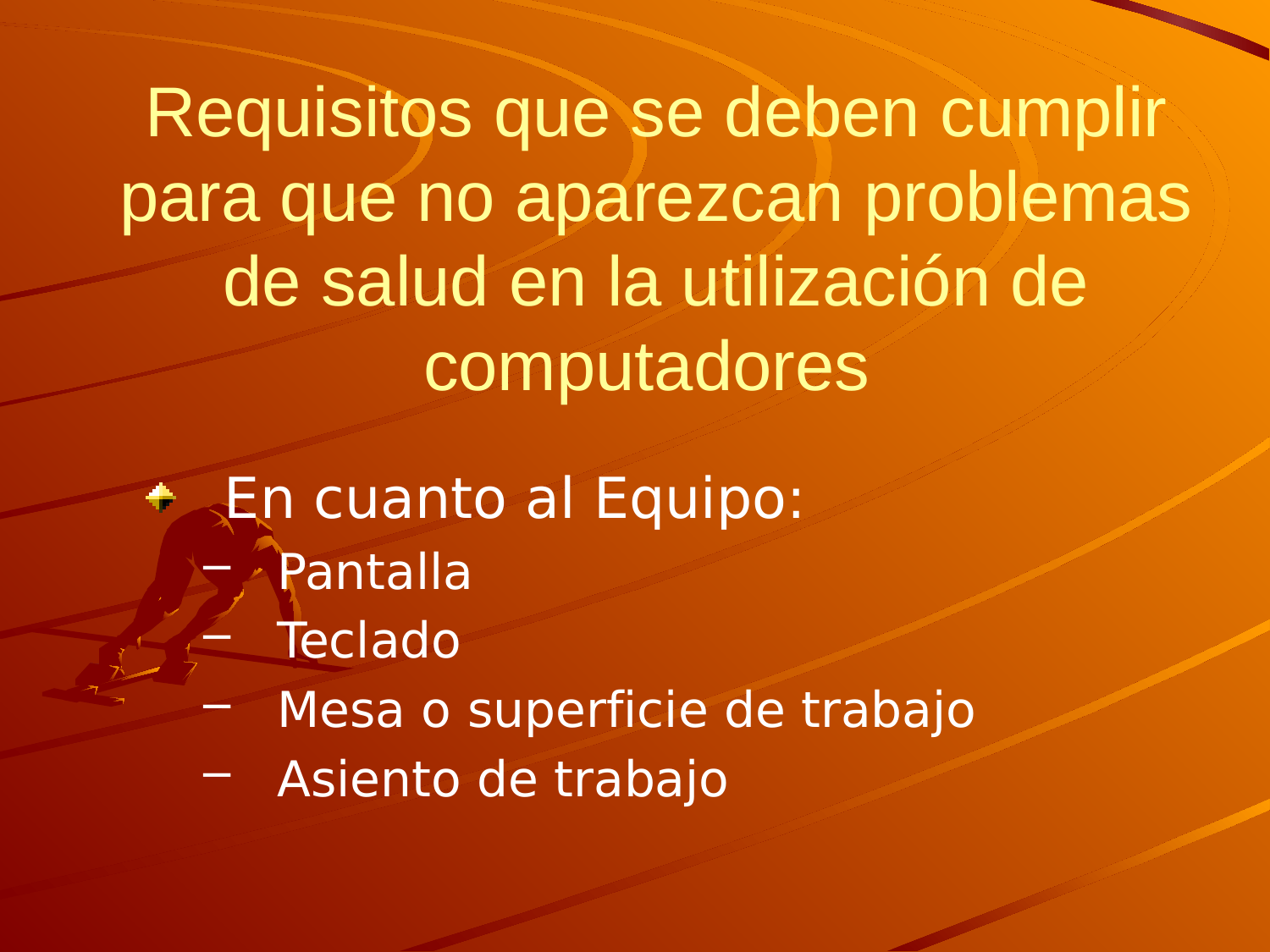

# Requisitos que se deben cumplir para que no aparezcan problemas de salud en la utilización de computadores
En cuanto al Equipo:
Pantalla
Teclado
Mesa o superficie de trabajo
Asiento de trabajo